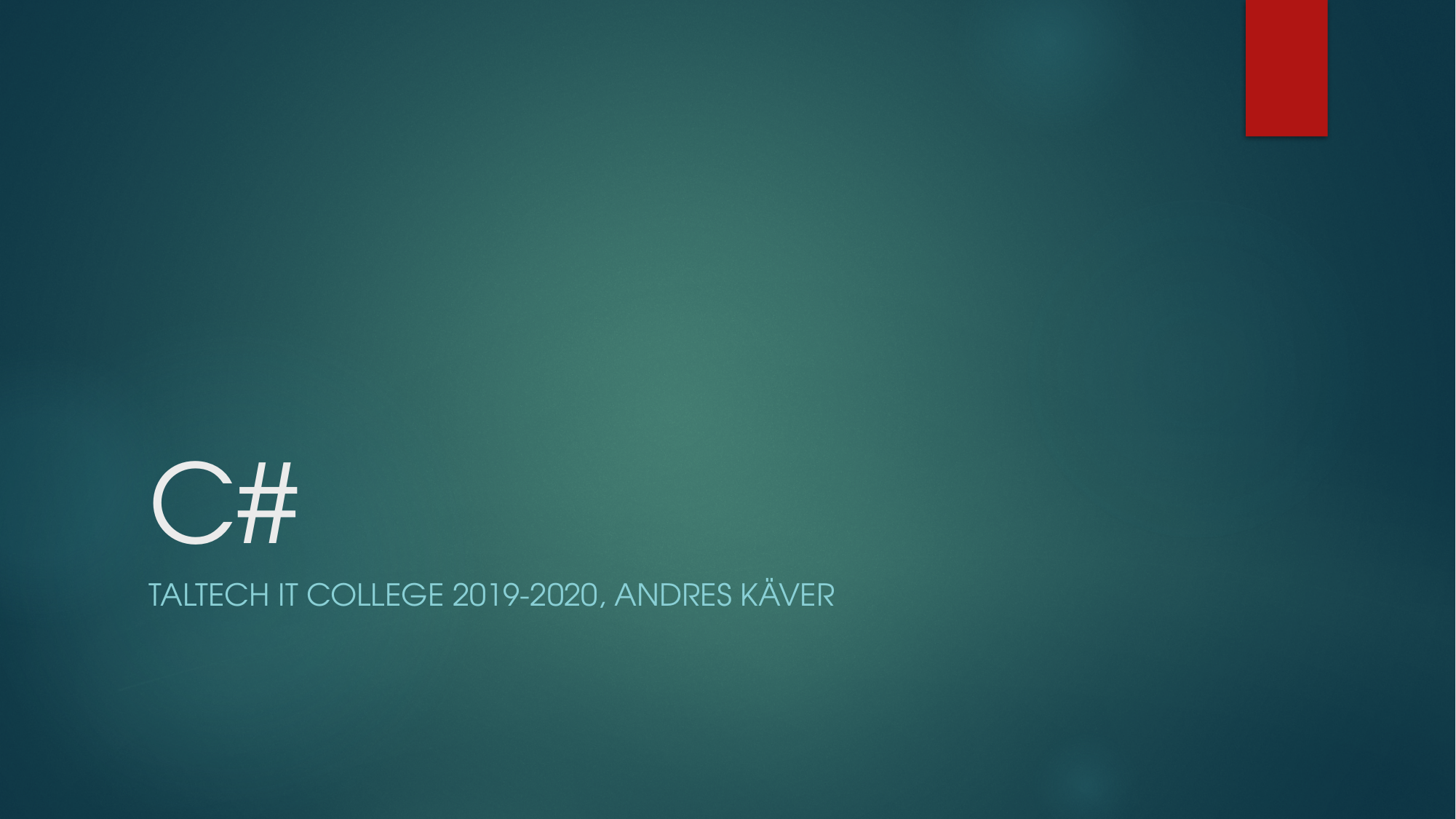

# C#
TALTECh IT College 2019-2020, Andres käver